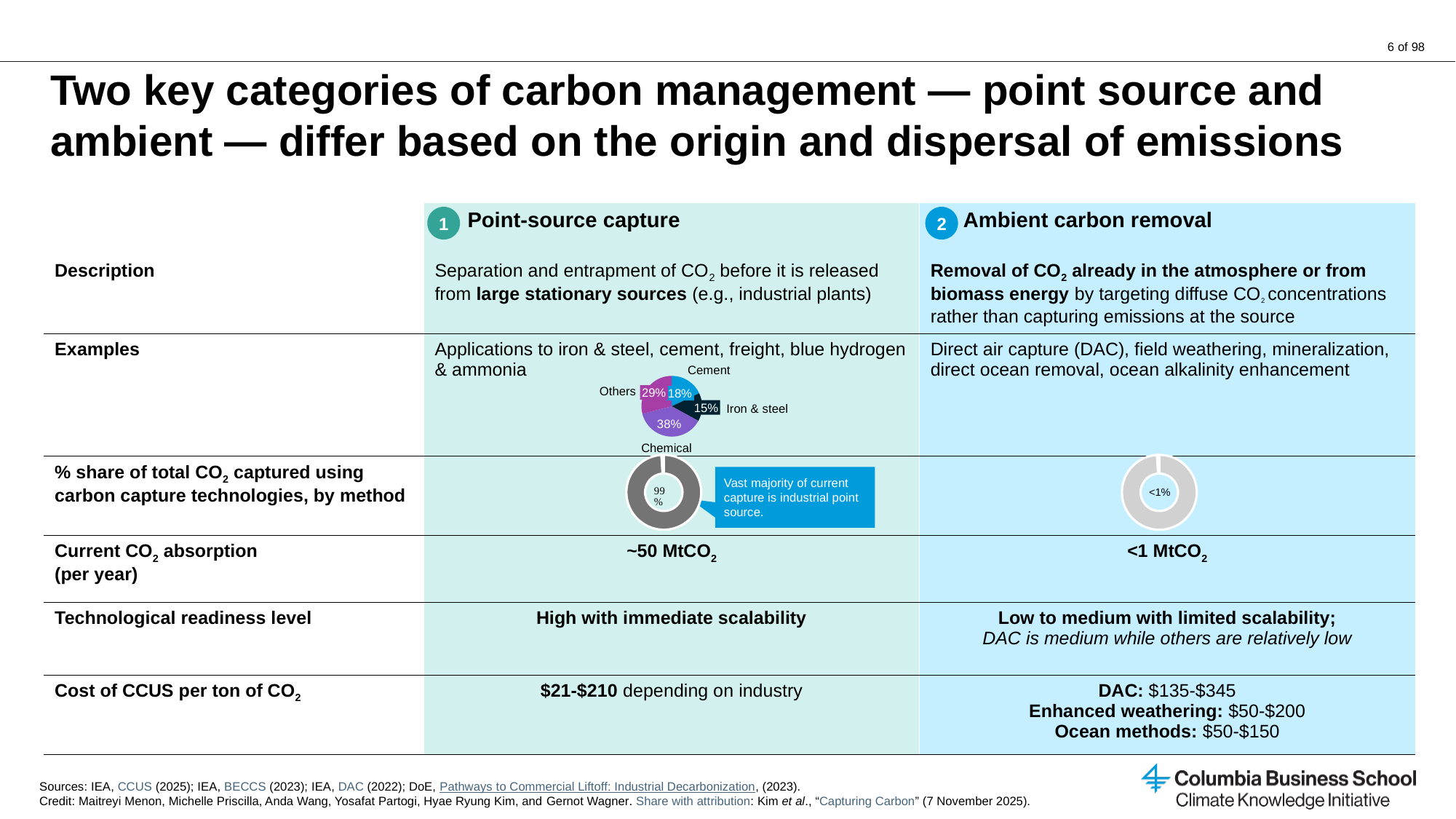

# Two key categories of carbon management — point source and ambient — differ based on the origin and dispersal of emissions
|  | Point-source capture | Ambient carbon removal |
| --- | --- | --- |
| Description | Separation and entrapment of CO2 before it is released from large stationary sources (e.g., industrial plants) | Removal of CO2 already in the atmosphere or from biomass energy by targeting diffuse CO2 concentrations rather than capturing emissions at the source |
| Examples | Applications to iron & steel, cement, freight, blue hydrogen & ammonia | Direct air capture (DAC), field weathering, mineralization, direct ocean removal, ocean alkalinity enhancement |
| % share of total CO2 captured using carbon capture technologies, by method |  |  |
| Current CO2 absorption (per year) | ~50 MtCO2 | <1 MtCO2 |
| Technological readiness level | High with immediate scalability | Low to medium with limited scalability; DAC is medium while others are relatively low |
| Cost of CCUS per ton of CO2 | $21-$210 depending on industry | DAC: $135-$345 Enhanced weathering: $50-$200 Ocean methods: $50-$150 |
1
2

### Chart

| Category |  |
|---|---|
Cement
Others
29%
18%
15%
Iron & steel
Chemical

### Chart

| Category |  |
|---|---|

### Chart

| Category |  |
|---|---|
Vast majority of current capture is industrial point source.
<1%

Sources: IEA, CCUS (2025); IEA, BECCS (2023); IEA, DAC (2022); DoE, Pathways to Commercial Liftoff: Industrial Decarbonization, (2023).
Credit: Maitreyi Menon, Michelle Priscilla, Anda Wang, Yosafat Partogi, Hyae Ryung Kim, and Gernot Wagner. Share with attribution: Kim et al., “Capturing Carbon” (7 November 2025).